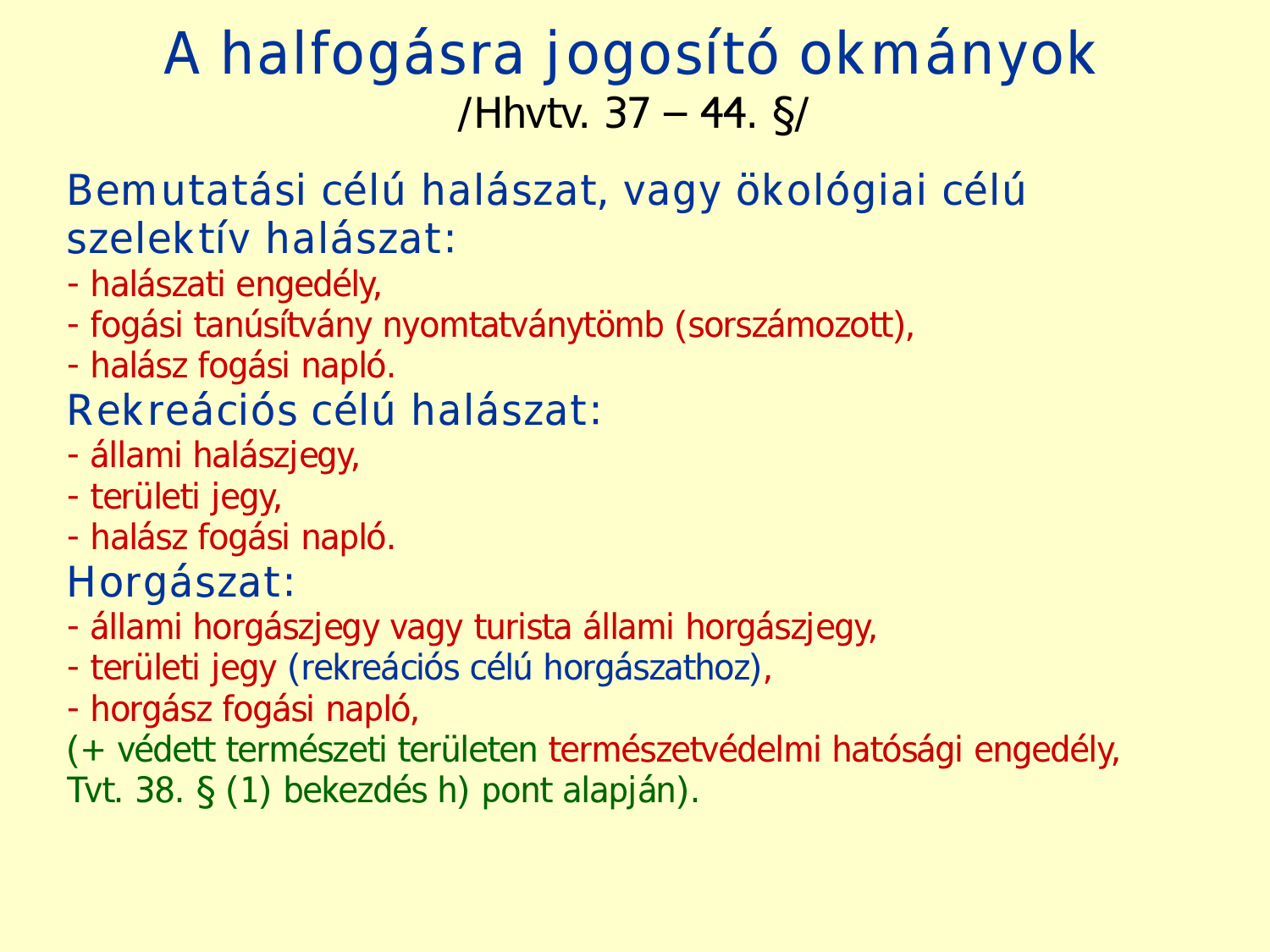

# A halfogásra jogosító okmányok /Hhvtv. 37 – 44. §/
Bemutatási célú halászat, vagy ökológiai célú
szelektív halászat:
- halászati engedély,
- fogási tanúsítvány nyomtatványtömb (sorszámozott),
- halász fogási napló.
Rekreációs célú halászat:
- állami halászjegy,
- területi jegy,
- halász fogási napló.
Horgászat:
- állami horgászjegy vagy turista állami horgászjegy,
- területi jegy (rekreációs célú horgászathoz),
- horgász fogási napló,
(+ védett természeti területen természetvédelmi hatósági engedély,
Tvt. 38. § (1) bekezdés h) pont alapján).